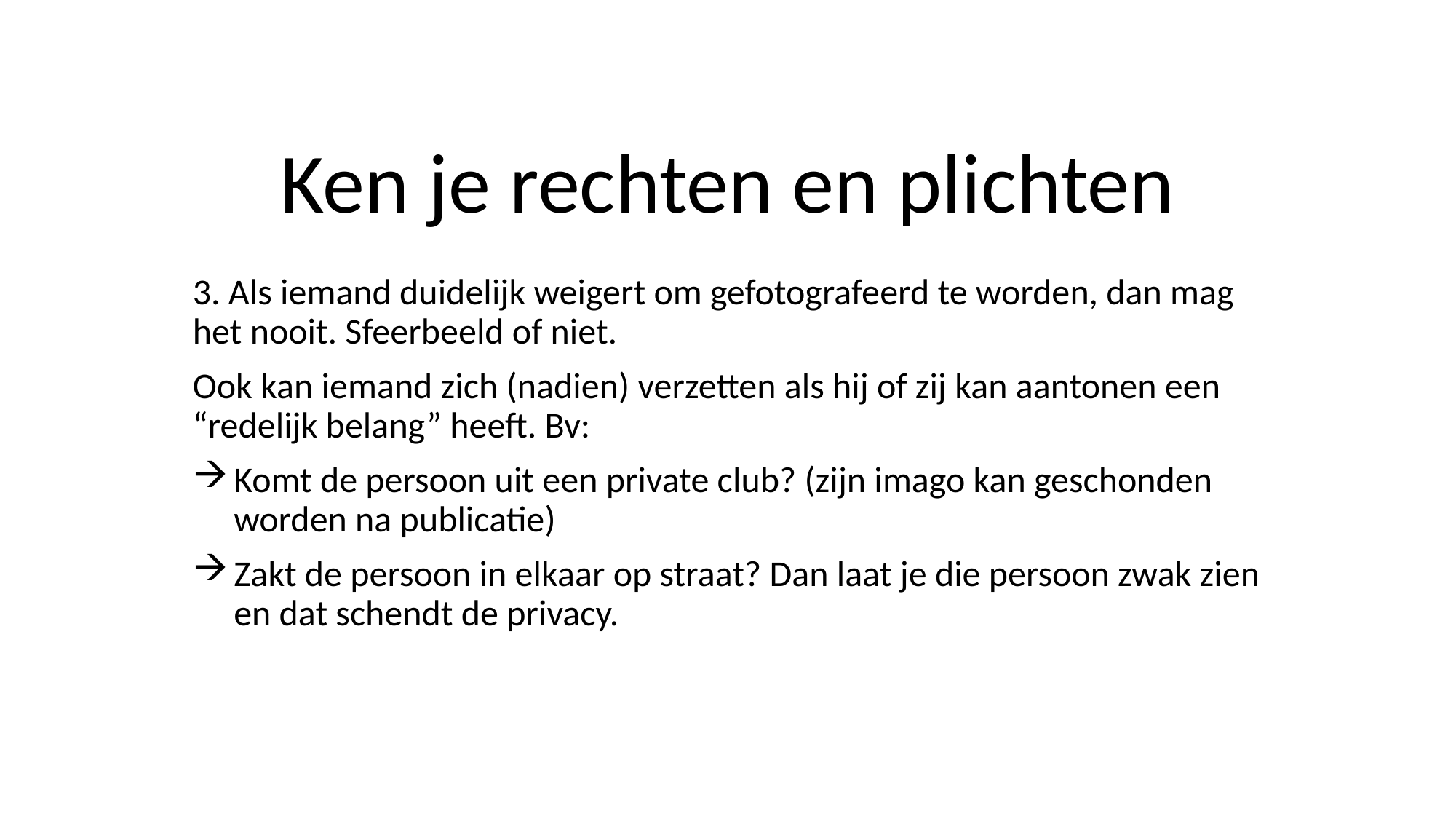

# Ken je rechten en plichten
3. Als iemand duidelijk weigert om gefotografeerd te worden, dan mag het nooit. Sfeerbeeld of niet.
Ook kan iemand zich (nadien) verzetten als hij of zij kan aantonen een “redelijk belang” heeft. Bv:
Komt de persoon uit een private club? (zijn imago kan geschonden worden na publicatie)
Zakt de persoon in elkaar op straat? Dan laat je die persoon zwak zien en dat schendt de privacy.